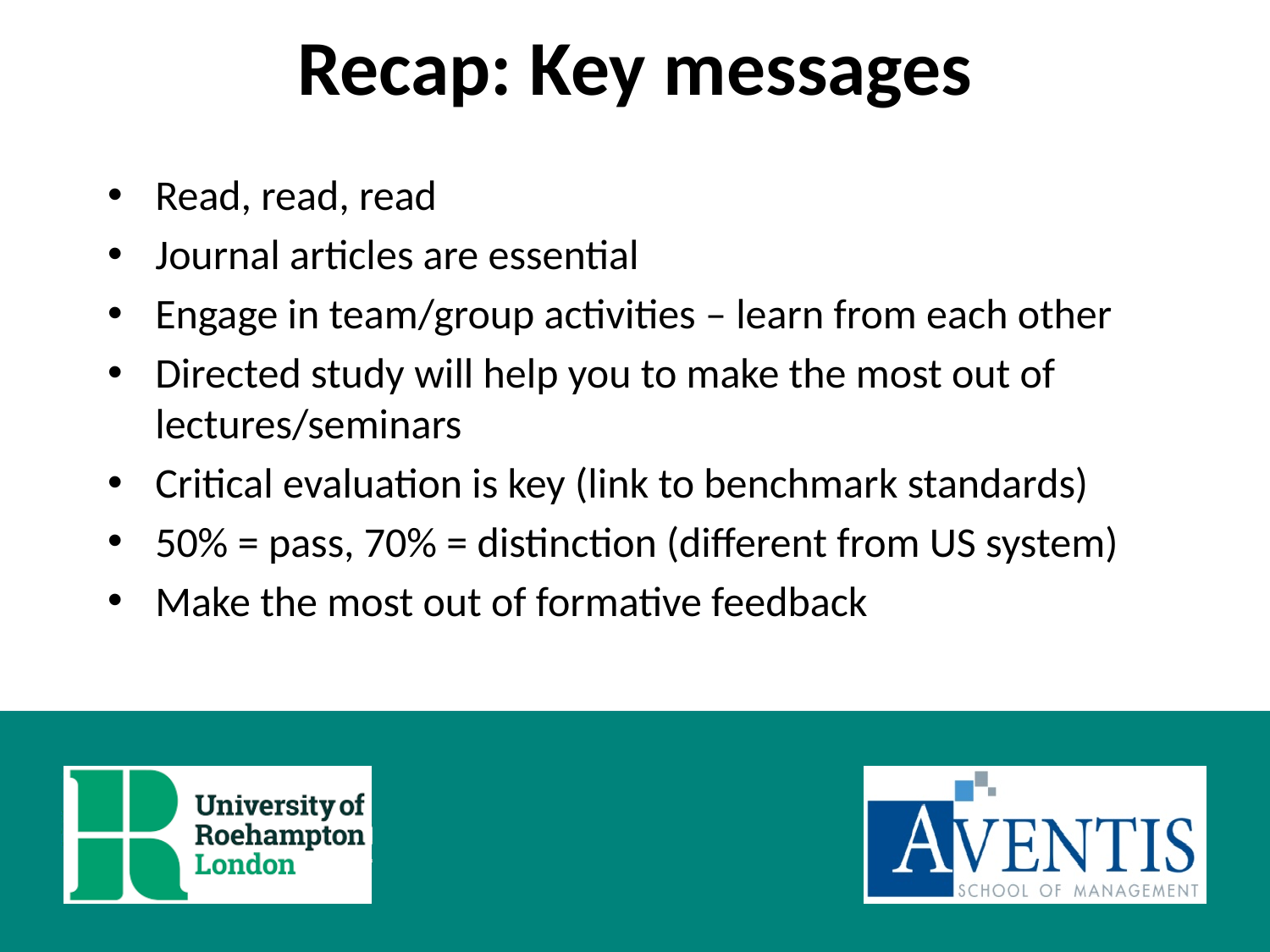

# Recap: Key messages
Read, read, read
Journal articles are essential
Engage in team/group activities – learn from each other
Directed study will help you to make the most out of lectures/seminars
Critical evaluation is key (link to benchmark standards)
50% = pass, 70% = distinction (different from US system)
Make the most out of formative feedback